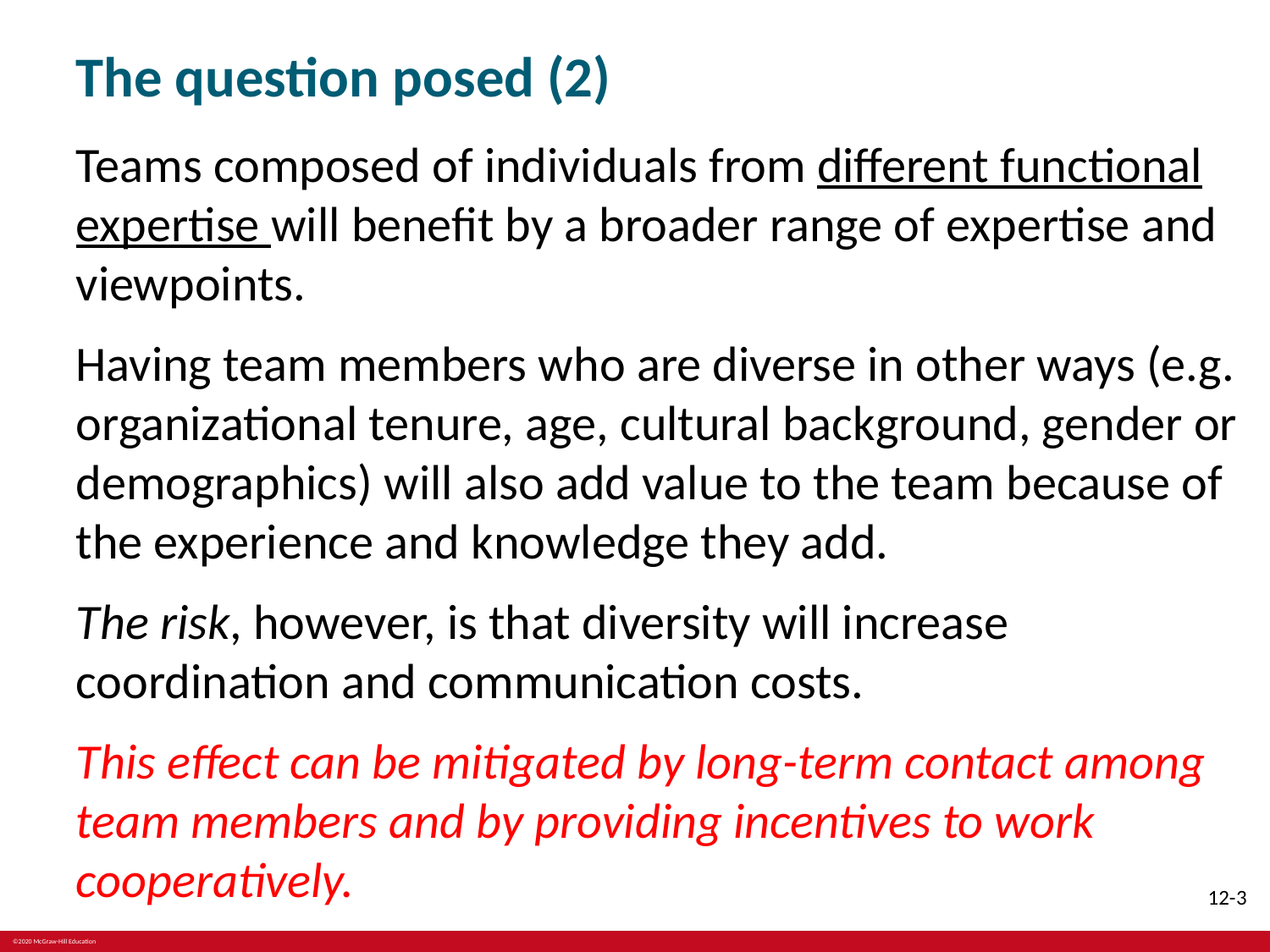

# The question posed (2)
Teams composed of individuals from different functional expertise will benefit by a broader range of expertise and viewpoints.
Having team members who are diverse in other ways (e.g. organizational tenure, age, cultural background, gender or demographics) will also add value to the team because of the experience and knowledge they add.
The risk, however, is that diversity will increase coordination and communication costs.
This effect can be mitigated by long-term contact among team members and by providing incentives to work cooperatively.
.